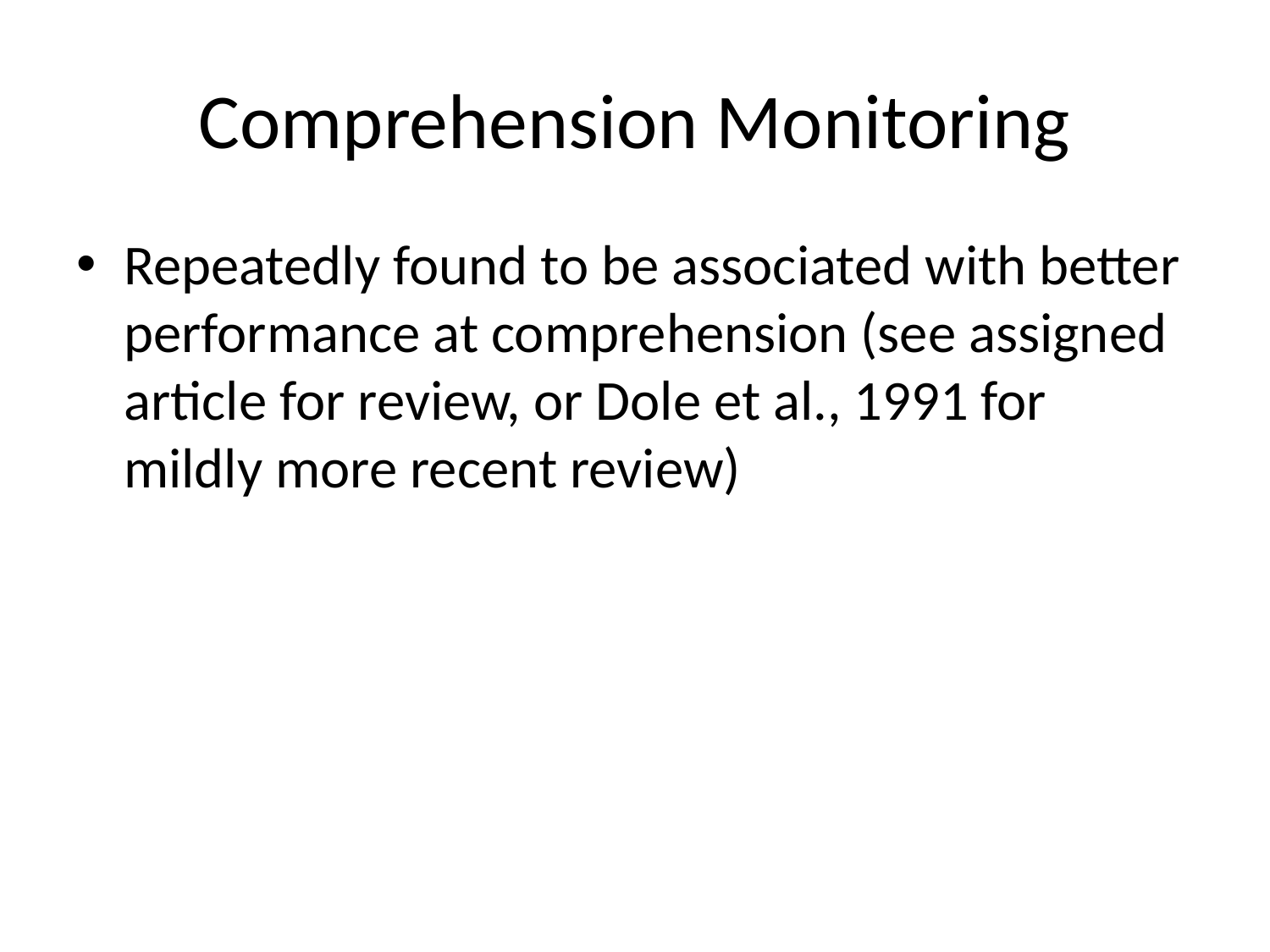

# Comprehension Monitoring
Repeatedly found to be associated with better performance at comprehension (see assigned article for review, or Dole et al., 1991 for mildly more recent review)